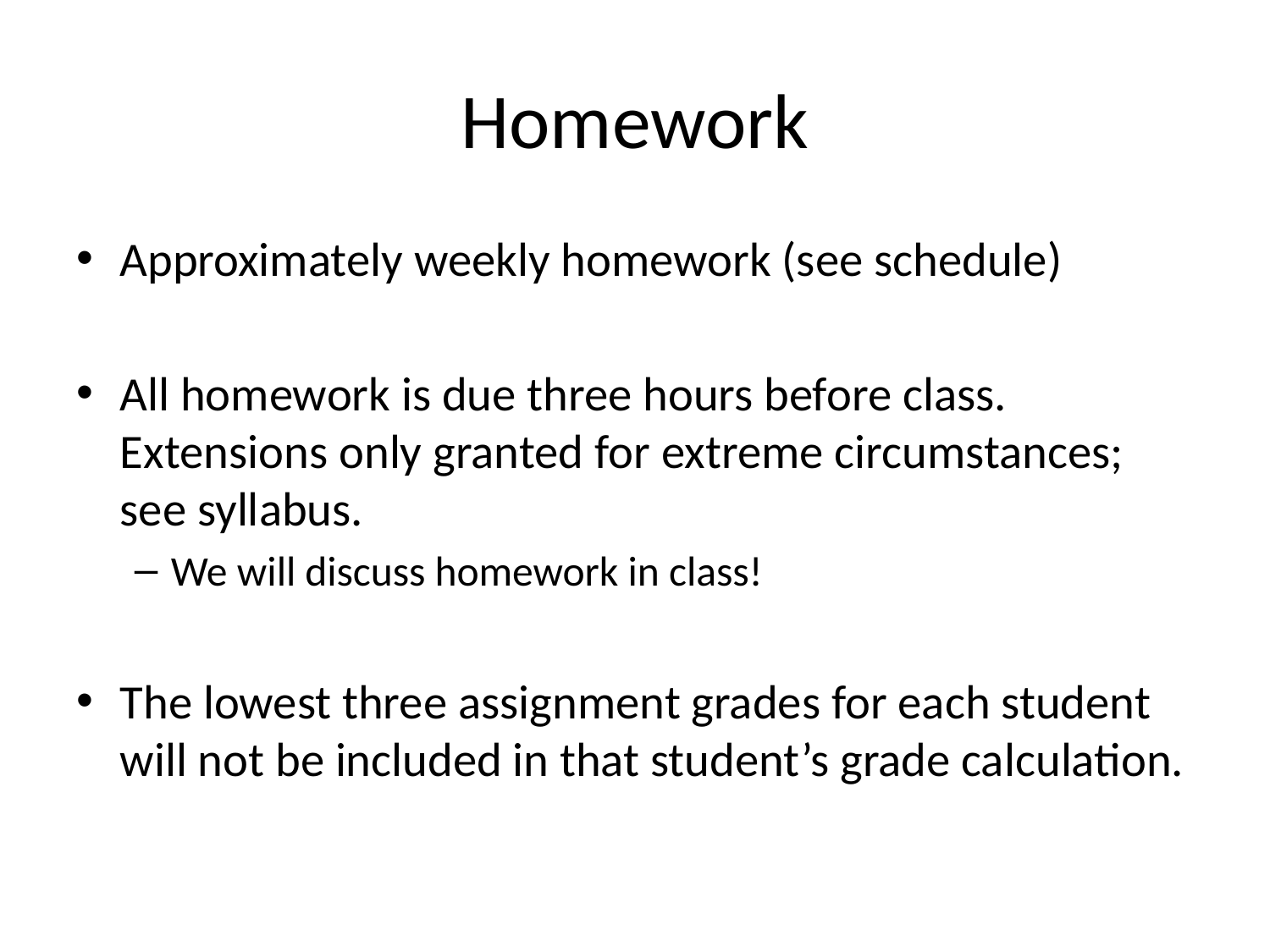

# Homework
Approximately weekly homework (see schedule)

All homework is due three hours before class. Extensions only granted for extreme circumstances; see syllabus.
We will discuss homework in class!

The lowest three assignment grades for each student will not be included in that student’s grade calculation.